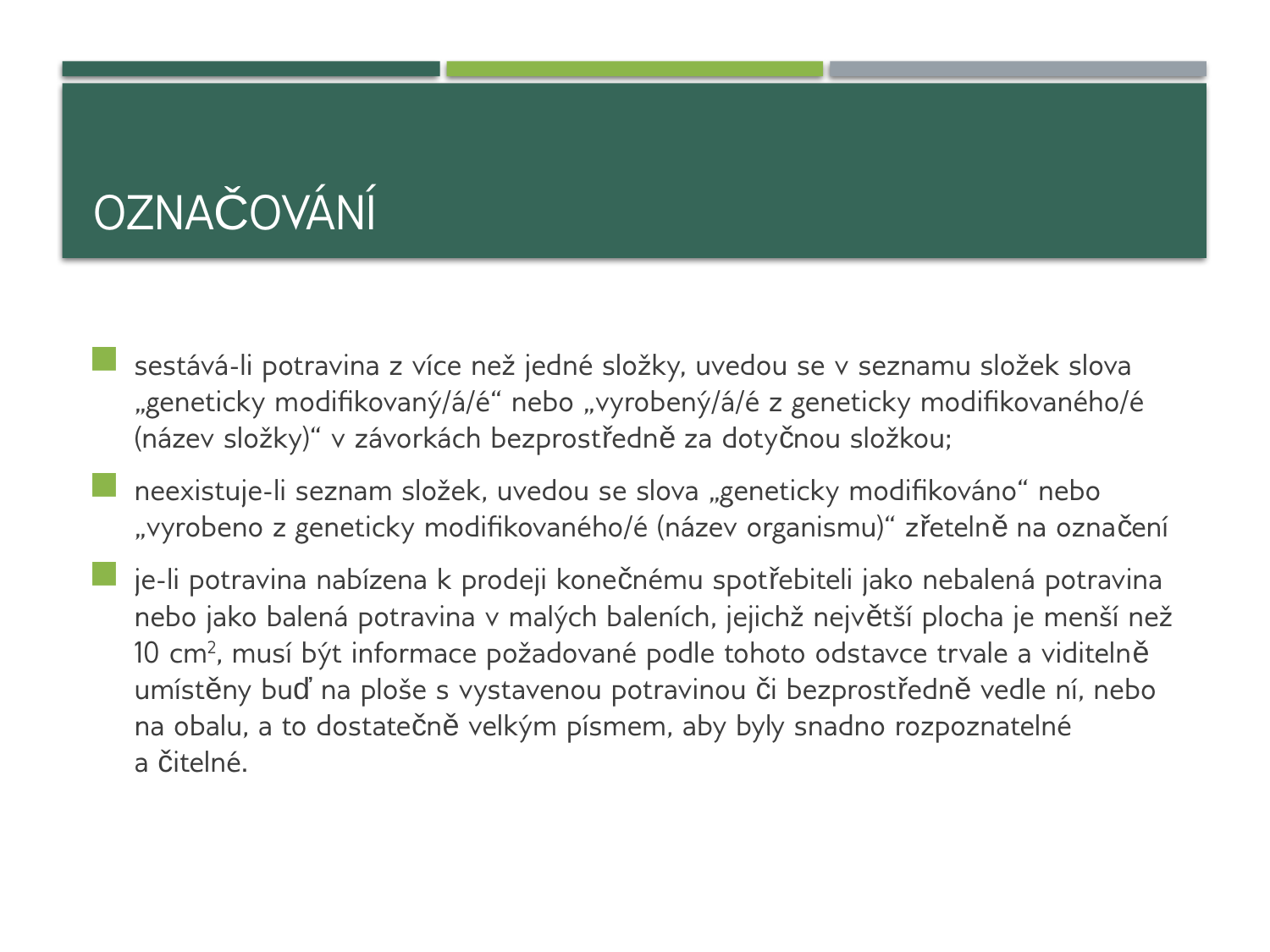

# Označování
sestává-li potravina z více než jedné složky, uvedou se v seznamu složek slova „geneticky modifikovaný/á/é“ nebo „vyrobený/á/é z geneticky modifikovaného/é (název složky)“ v závorkách bezprostředně za dotyčnou složkou;
neexistuje-li seznam složek, uvedou se slova „geneticky modifikováno“ nebo „vyrobeno z geneticky modifikovaného/é (název organismu)“ zřetelně na označení
je-li potravina nabízena k prodeji konečnému spotřebiteli jako nebalená potravina nebo jako balená potravina v malých baleních, jejichž největší plocha je menší než 10 cm2, musí být informace požadované podle tohoto odstavce trvale a viditelně umístěny buď na ploše s vystavenou potravinou či bezprostředně vedle ní, nebo na obalu, a to dostatečně velkým písmem, aby byly snadno rozpoznatelné a čitelné.